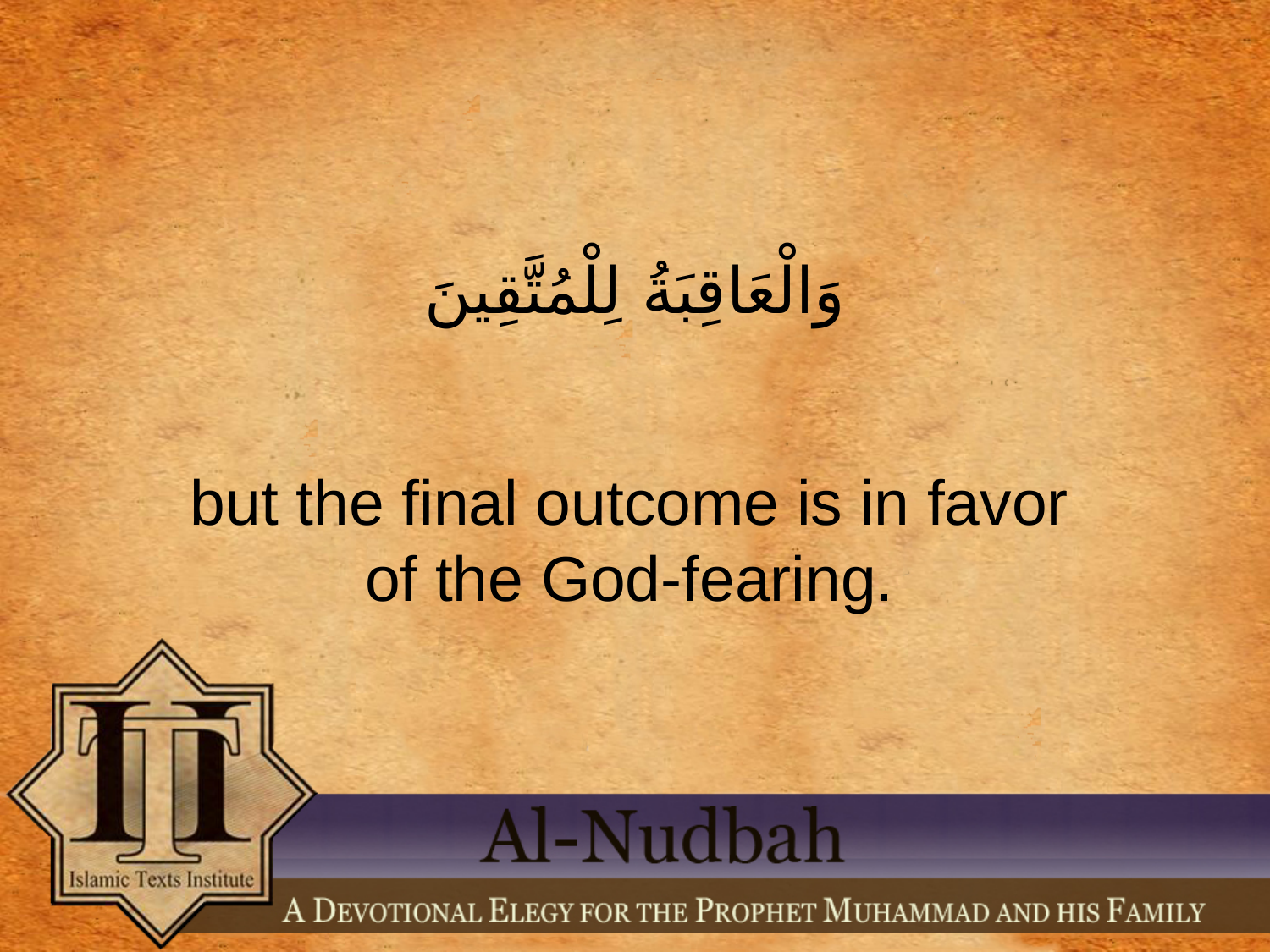

# وَالْعَاقِبَةُ لِلْمُتَّقِينَ
but the final outcome is in favor of the God-fearing.